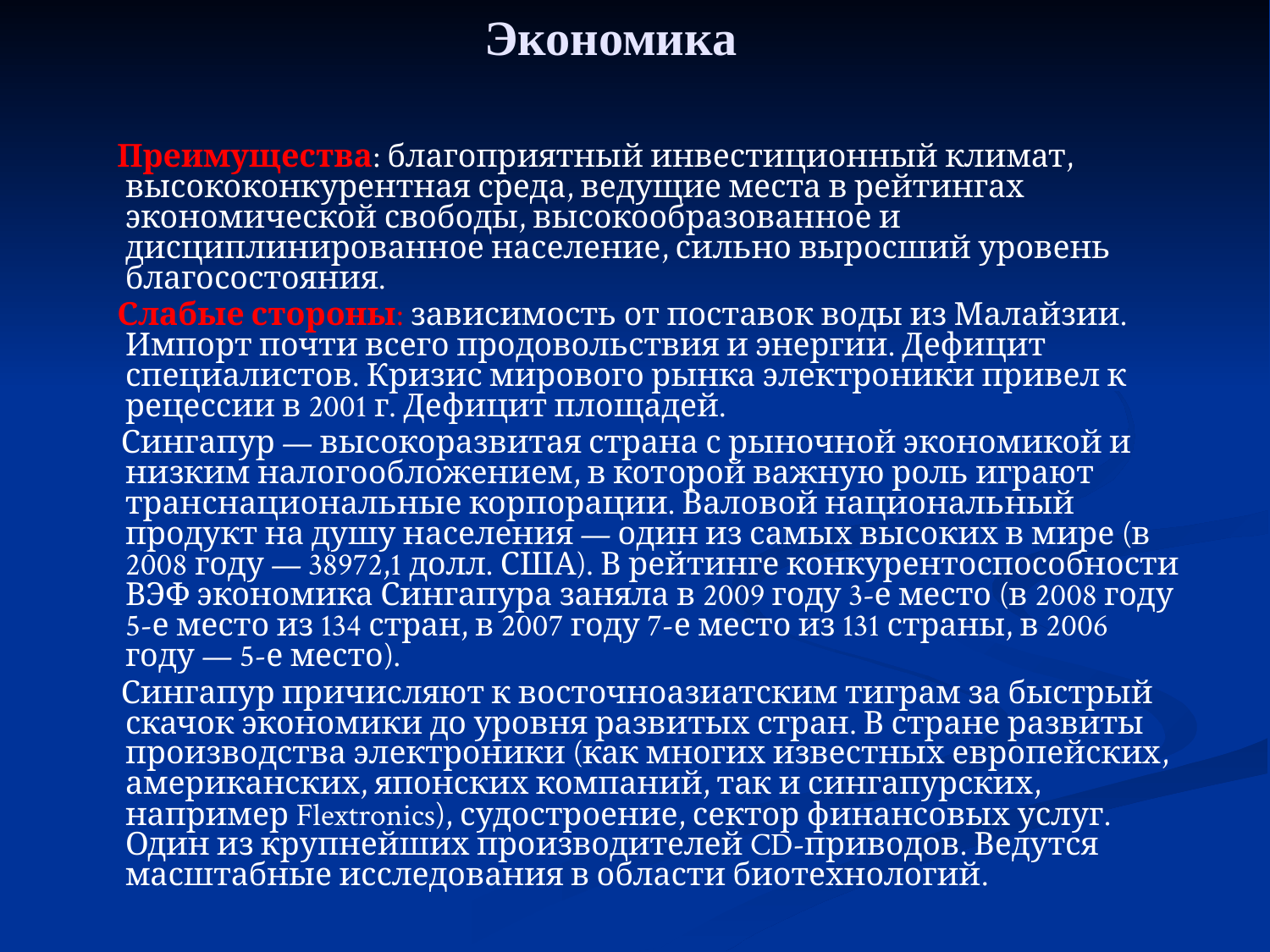

# Экономика
      Преимущества: благоприятный инвестиционный климат, высококонкурентная среда, ведущие места в рейтингах экономической свободы, высокообразованное и дисциплинированное население, сильно выросший уровень благосостояния.
      Слабые стороны: зависимость от поставок воды из Малайзии. Импорт почти всего продовольствия и энергии. Дефицит специалистов. Кризис мирового рынка электроники привел к рецессии в 2001 г. Дефицит площадей.
      Сингапур — высокоразвитая страна с рыночной экономикой и низким налогообложением, в которой важную роль играют транснациональные корпорации. Валовой национальный продукт на душу населения — один из самых высоких в мире (в 2008 году — 38972,1 долл. США). В рейтинге конкурентоспособности ВЭФ экономика Сингапура заняла в 2009 году 3-е место (в 2008 году 5-е место из 134 стран, в 2007 году 7-е место из 131 страны, в 2006 году — 5-е место).
      Сингапур причисляют к восточноазиатским тиграм за быстрый скачок экономики до уровня развитых стран. В стране развиты производства электроники (как многих известных европейских, американских, японских компаний, так и сингапурских, например Flextronics), судостроение, сектор финансовых услуг. Один из крупнейших производителей CD-приводов. Ведутся масштабные исследования в области биотехнологий.